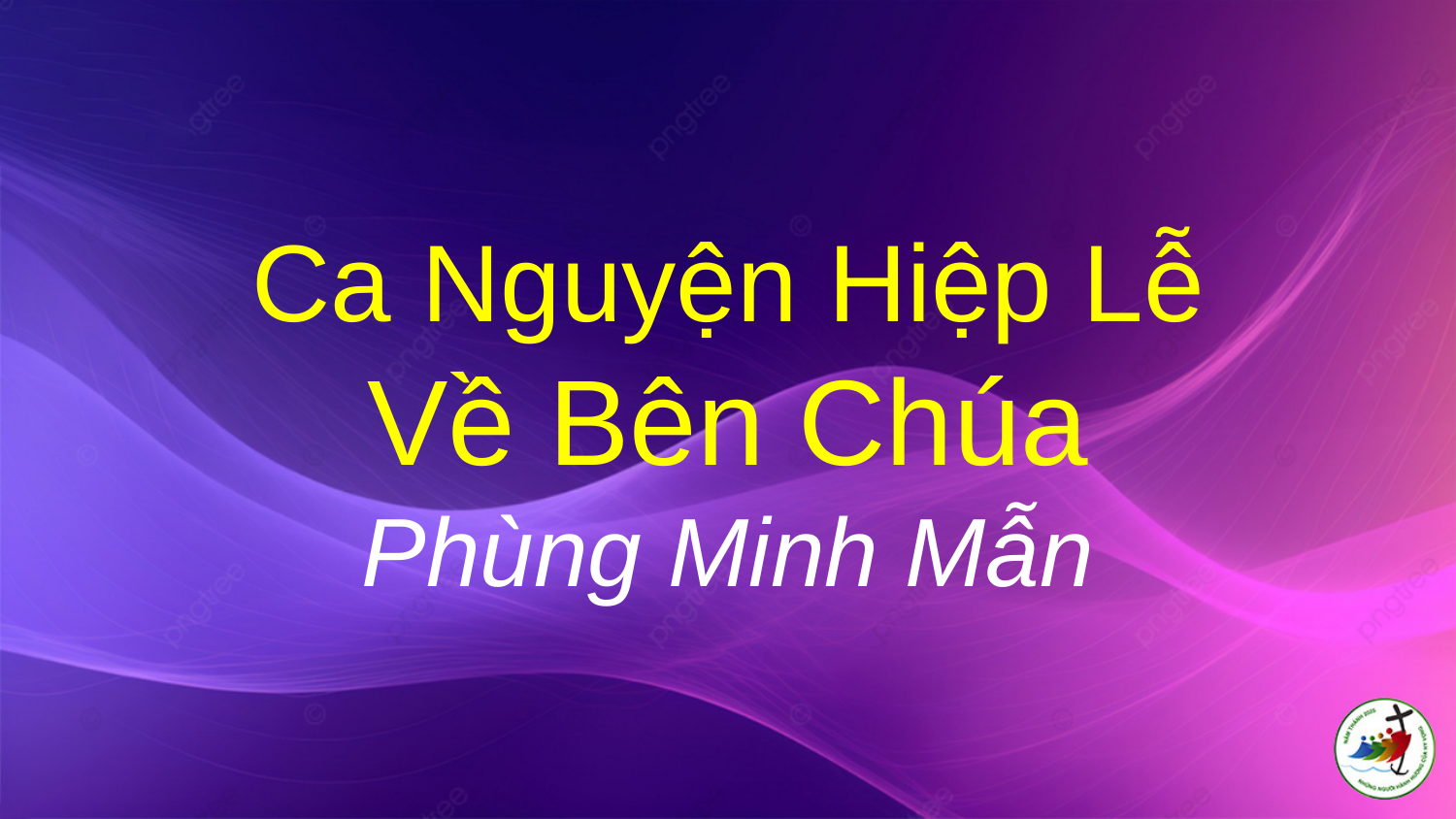

# Ca Nguyện Hiệp Lễ Về Bên Chúa Phùng Minh Mẫn